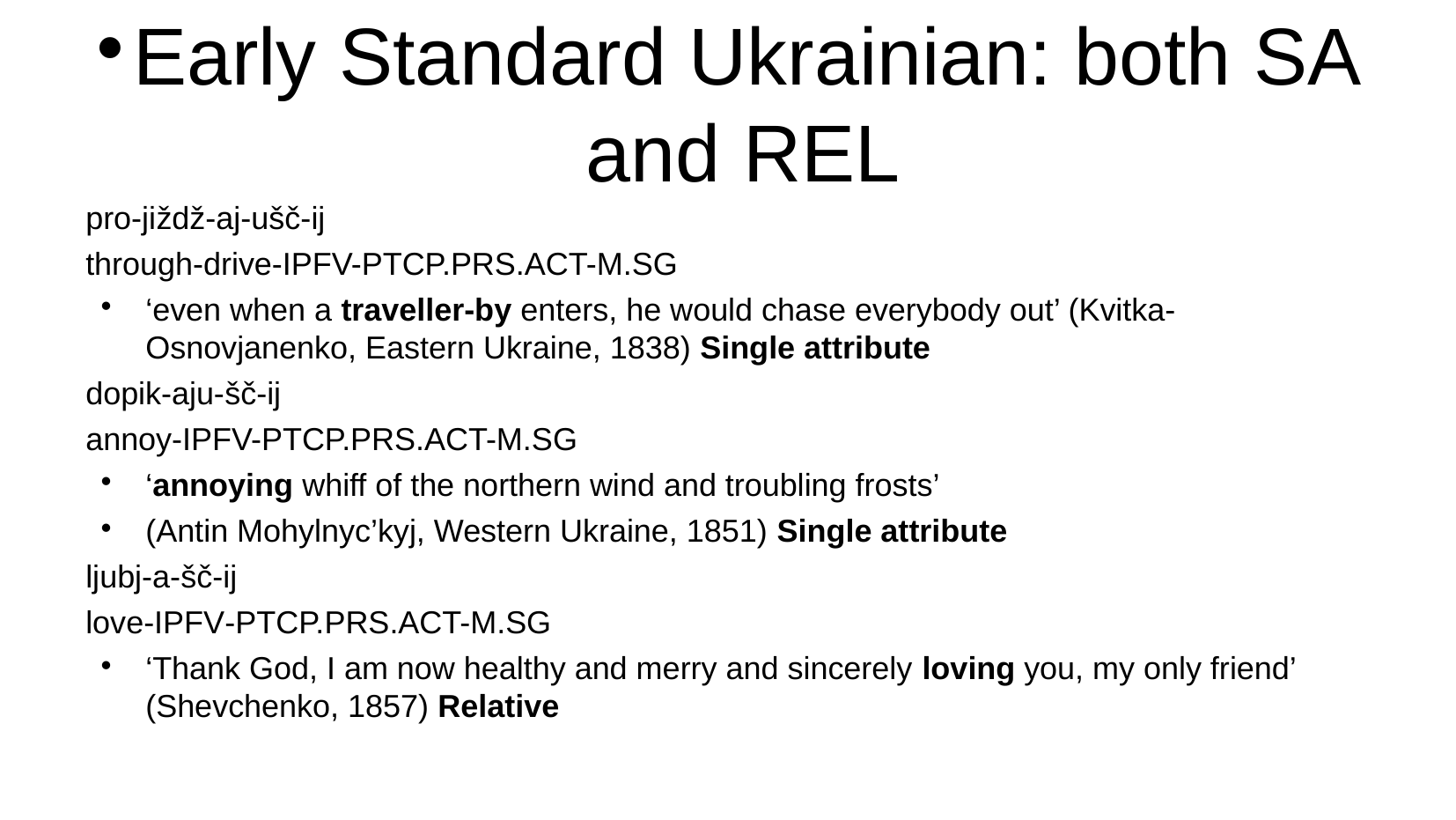

Early Standard Ukrainian: both SA and REL
pro-jiždž-aj-ušč-ij
through-drive-IPFV-PTCP.PRS.ACT-M.SG
‘even when a traveller-by enters, he would chase everybody out’ (Kvitka-Osnovjanenko, Eastern Ukraine, 1838) Single attribute
dopik-aju-šč-ij
annoy-IPFV-PTCP.PRS.ACT-M.SG
‘annoying whiff of the northern wind and troubling frosts’
(Antin Mohylnyc’kyj, Western Ukraine, 1851) Single attribute
ljubj-a-šč-ij
love-IPFV-PTCP.PRS.ACT-M.SG
‘Thank God, I am now healthy and merry and sincerely loving you, my only friend’ (Shevchenko, 1857) Relative